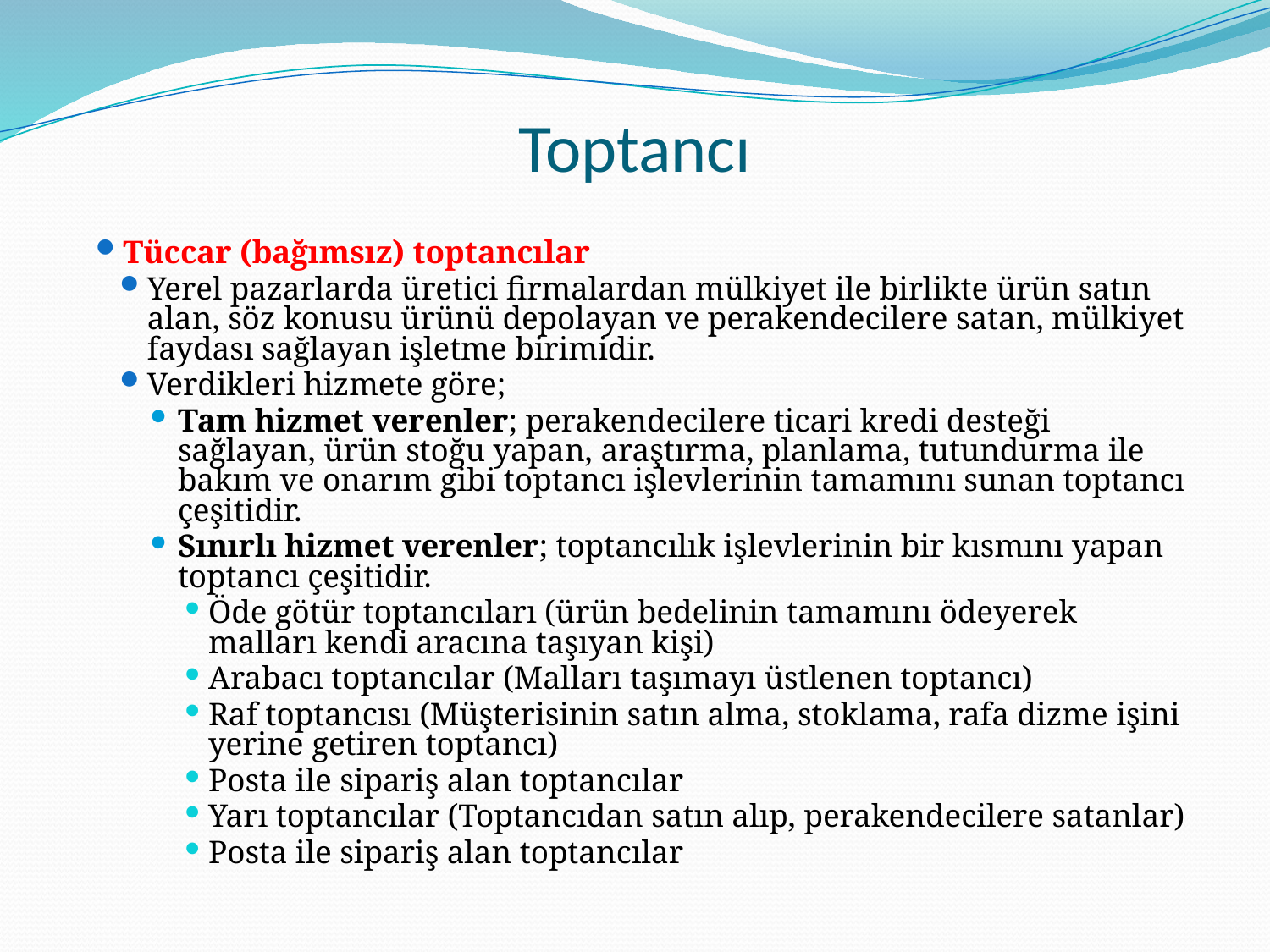

# Toptancı
Tüccar (bağımsız) toptancılar
Yerel pazarlarda üretici firmalardan mülkiyet ile birlikte ürün satın alan, söz konusu ürünü depolayan ve perakendecilere satan, mülkiyet faydası sağlayan işletme birimidir.
Verdikleri hizmete göre;
Tam hizmet verenler; perakendecilere ticari kredi desteği sağlayan, ürün stoğu yapan, araştırma, planlama, tutundurma ile bakım ve onarım gibi toptancı işlevlerinin tamamını sunan toptancı çeşitidir.
Sınırlı hizmet verenler; toptancılık işlevlerinin bir kısmını yapan toptancı çeşitidir.
Öde götür toptancıları (ürün bedelinin tamamını ödeyerek malları kendi aracına taşıyan kişi)
Arabacı toptancılar (Malları taşımayı üstlenen toptancı)
Raf toptancısı (Müşterisinin satın alma, stoklama, rafa dizme işini yerine getiren toptancı)
Posta ile sipariş alan toptancılar
Yarı toptancılar (Toptancıdan satın alıp, perakendecilere satanlar)
Posta ile sipariş alan toptancılar